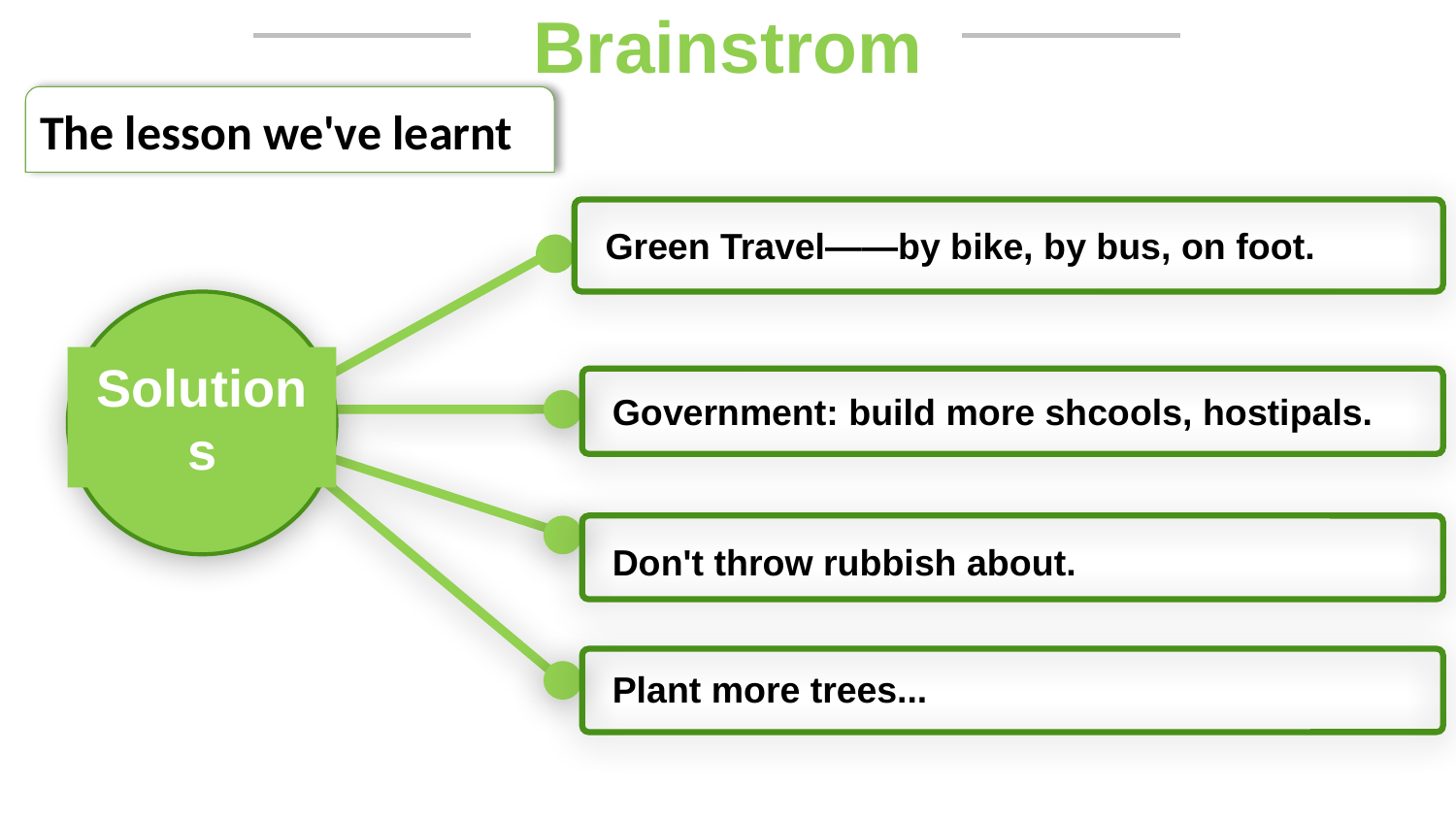

Brainstrom

The lesson we've learnt

Green Travel——by bike, by bus, on foot.

Solutions

Government: build more shcools, hostipals.

Don't throw rubbish about.

Plant more trees...